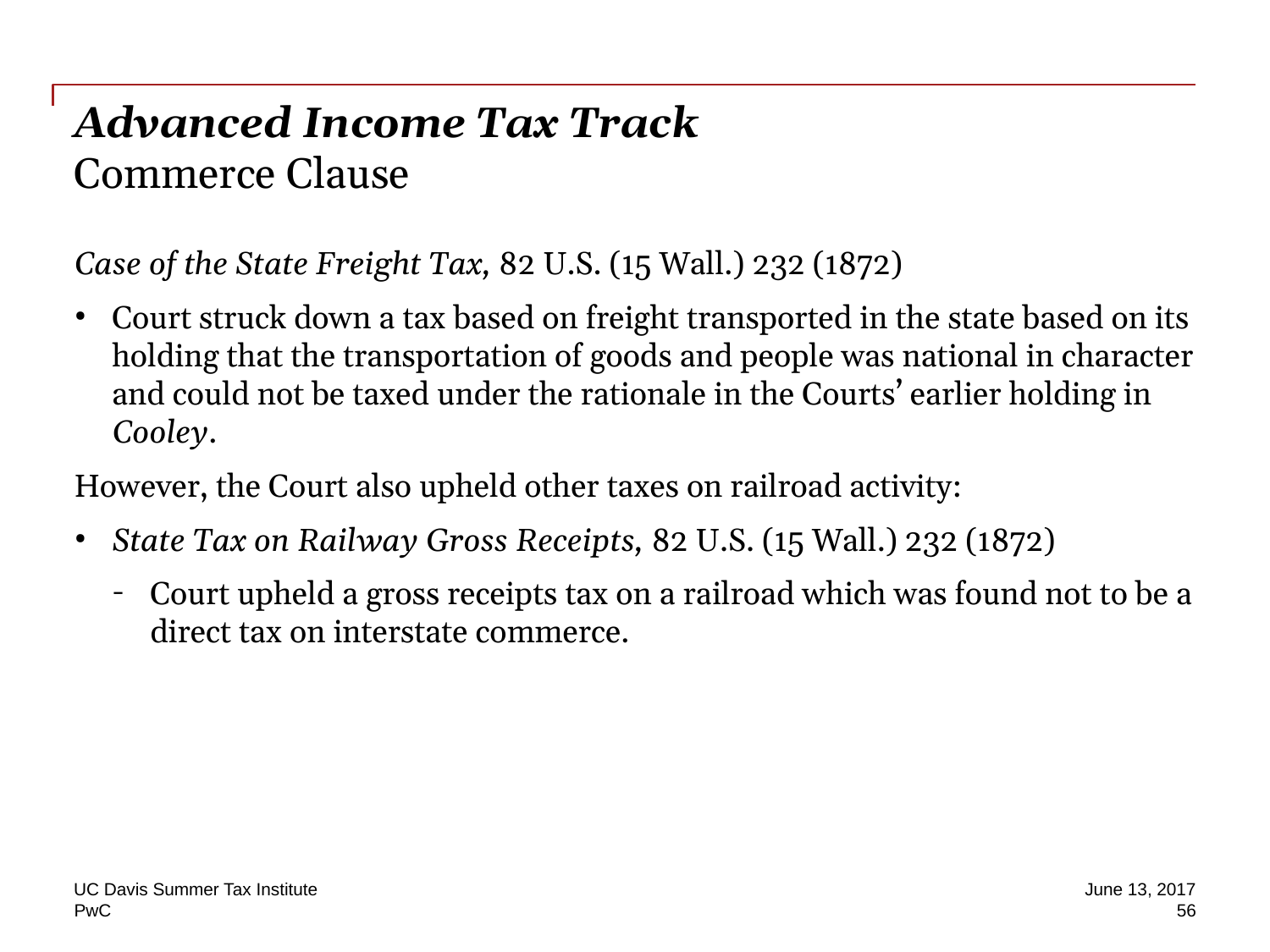

# Advanced Income Tax Track Commerce Clause
Case of the State Freight Tax, 82 U.S. (15 Wall.) 232 (1872)
Court struck down a tax based on freight transported in the state based on its holding that the transportation of goods and people was national in character and could not be taxed under the rationale in the Courts’ earlier holding in Cooley.
However, the Court also upheld other taxes on railroad activity:
State Tax on Railway Gross Receipts, 82 U.S. (15 Wall.) 232 (1872)
Court upheld a gross receipts tax on a railroad which was found not to be a direct tax on interstate commerce.
UC Davis Summer Tax Institute
June 13, 2017
56